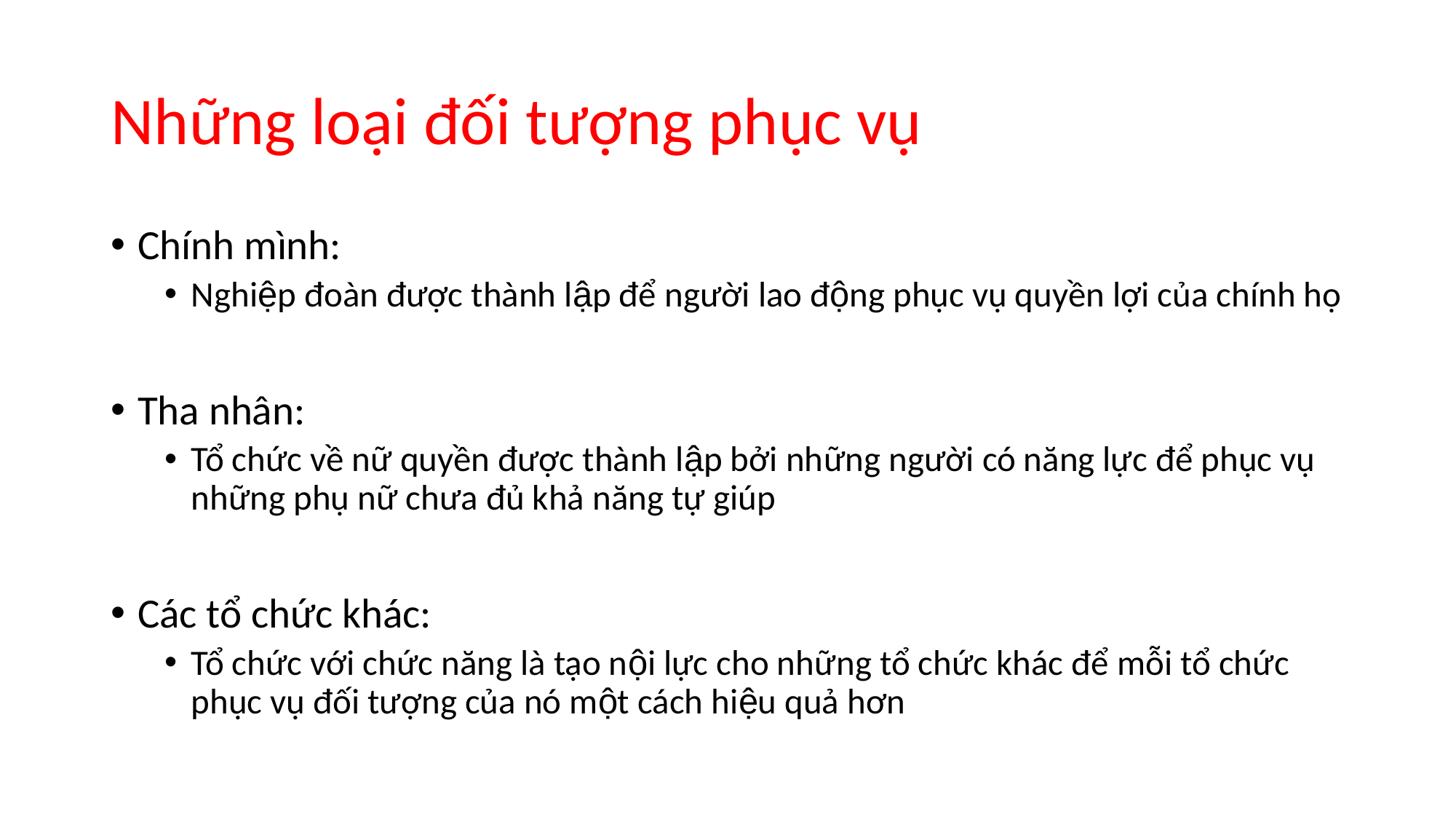

# Những loại đối tượng phục vụ
Chính mình:
Nghiệp đoàn được thành lập để người lao động phục vụ quyền lợi của chính họ

Tha nhân:
Tổ chức về nữ quyền được thành lập bởi những người có năng lực để phục vụ những phụ nữ chưa đủ khả năng tự giúp

Các tổ chức khác:
Tổ chức với chức năng là tạo nội lực cho những tổ chức khác để mỗi tổ chức phục vụ đối tượng của nó một cách hiệu quả hơn